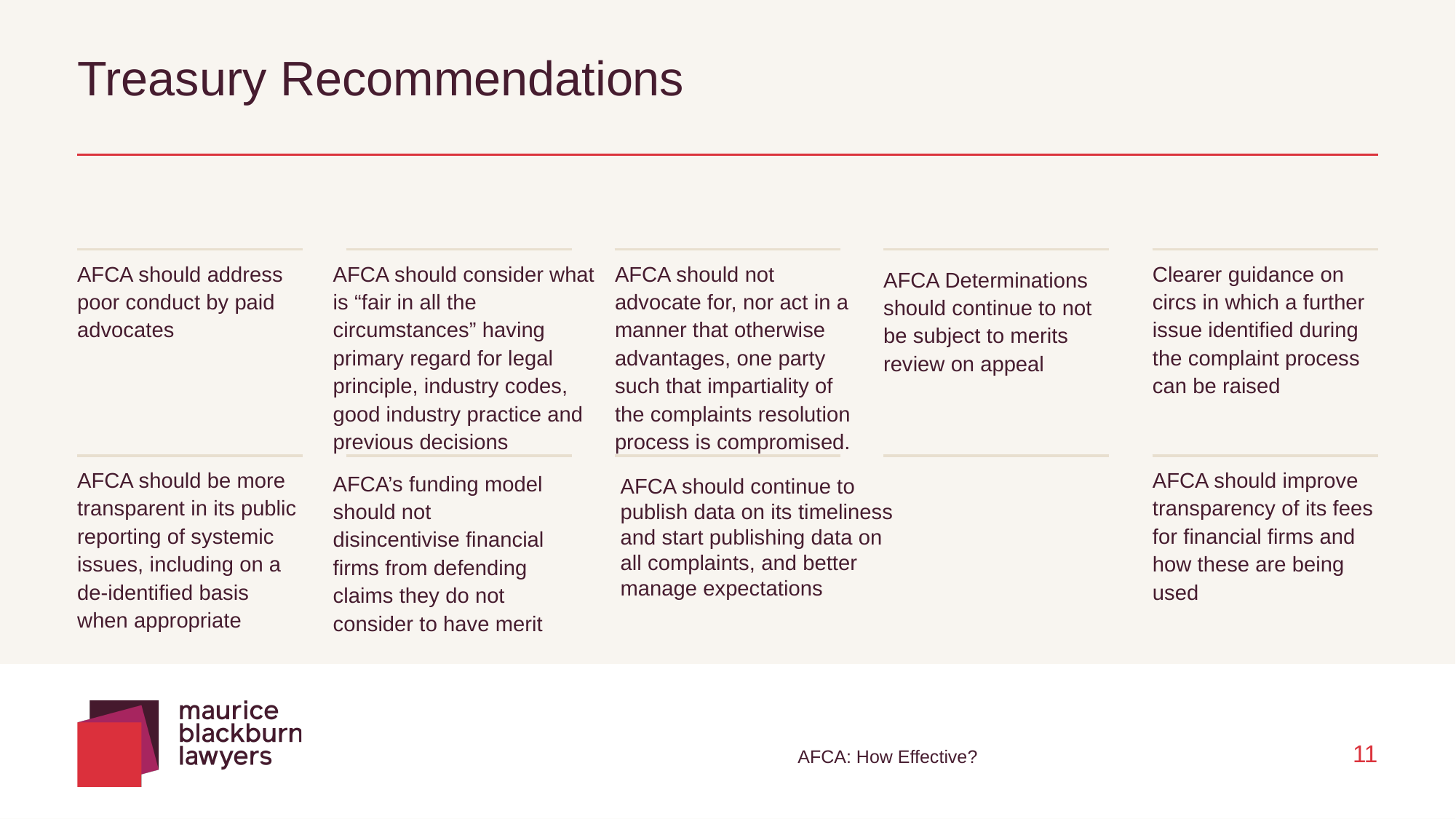

# Treasury Recommendations
AFCA should address poor conduct by paid advocates
AFCA should consider what is “fair in all the circumstances” having primary regard for legal principle, industry codes, good industry practice and previous decisions
AFCA should not advocate for, nor act in a manner that otherwise advantages, one party such that impartiality of the complaints resolution process is compromised.
Clearer guidance on circs in which a further issue identified during the complaint process can be raised
AFCA Determinations should continue to not be subject to merits review on appeal
AFCA should be more transparent in its public reporting of systemic issues, including on a de-identified basis when appropriate
AFCA should improve transparency of its fees for financial firms and how these are being used
AFCA’s funding model should not disincentivise financial firms from defending claims they do not consider to have merit
AFCA should continue to publish data on its timeliness and start publishing data on all complaints, and better manage expectations
AFCA: How Effective?
11